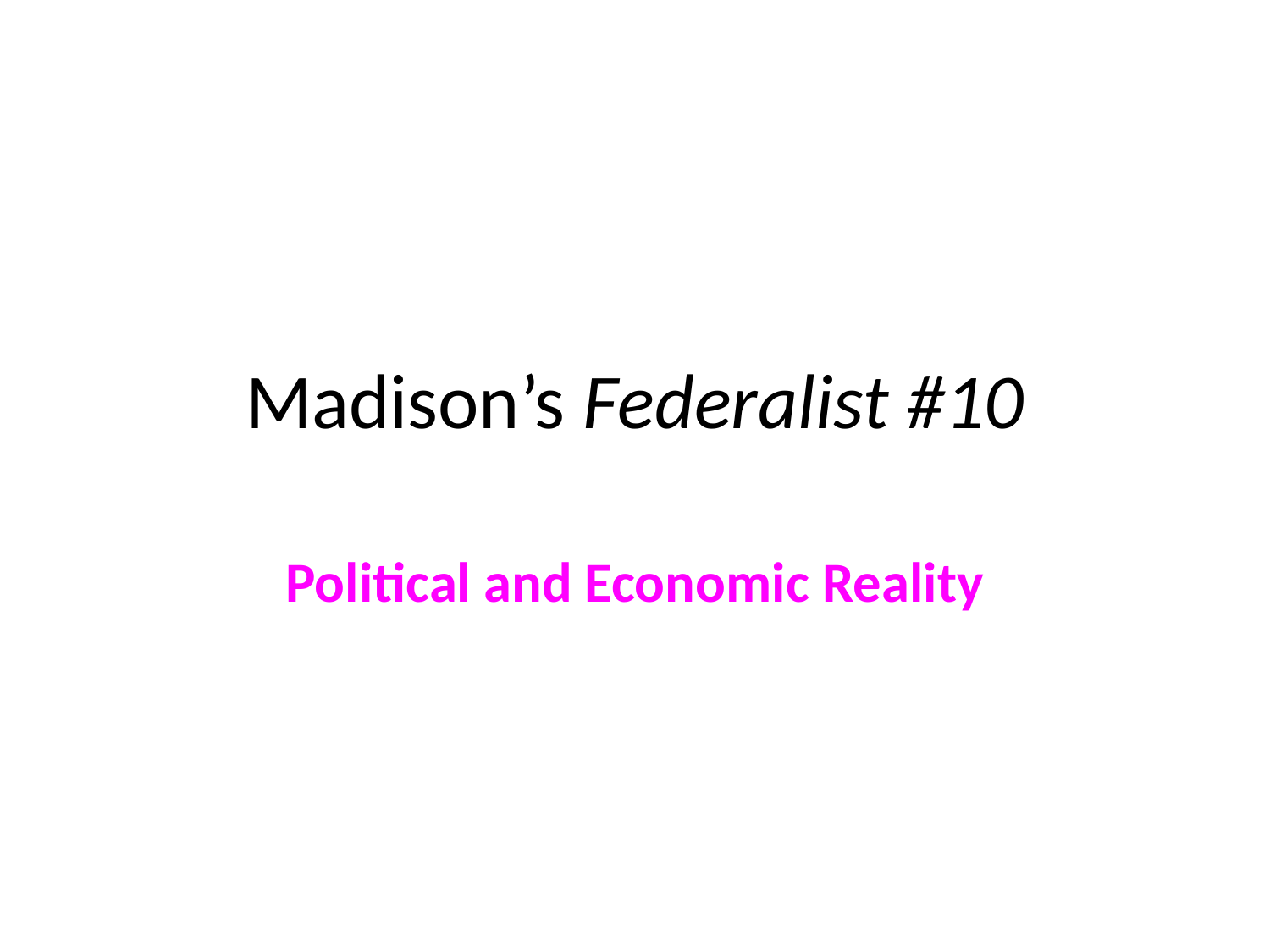

# Madison’s Federalist #10
Political and Economic Reality